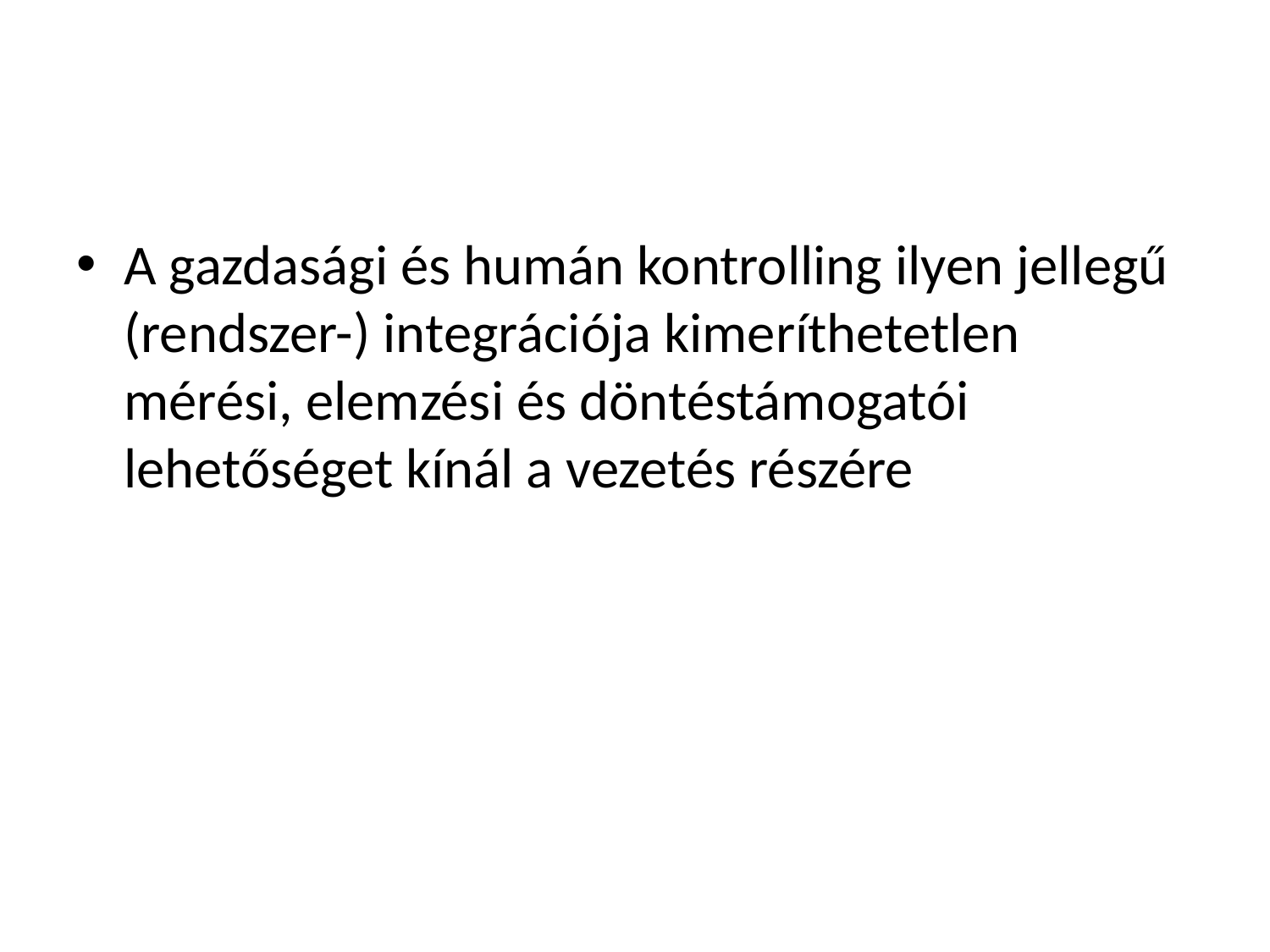

#
A gazdasági és humán kontrolling ilyen jellegű (rendszer-) integrációja kimeríthetetlen mérési, elemzési és döntéstámogatói lehetőséget kínál a vezetés részére